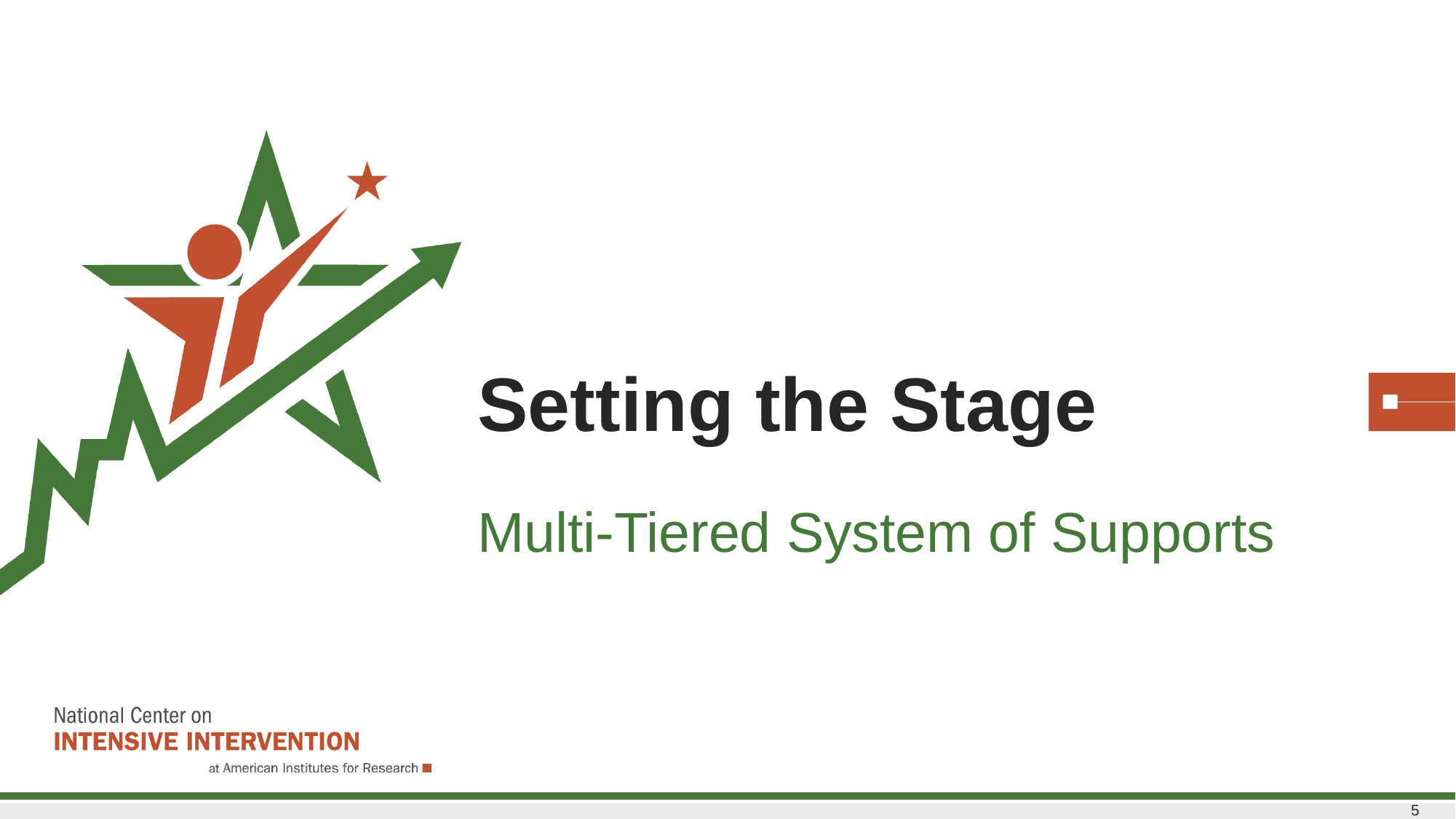

# Setting the Stage
Multi-Tiered System of Supports
5